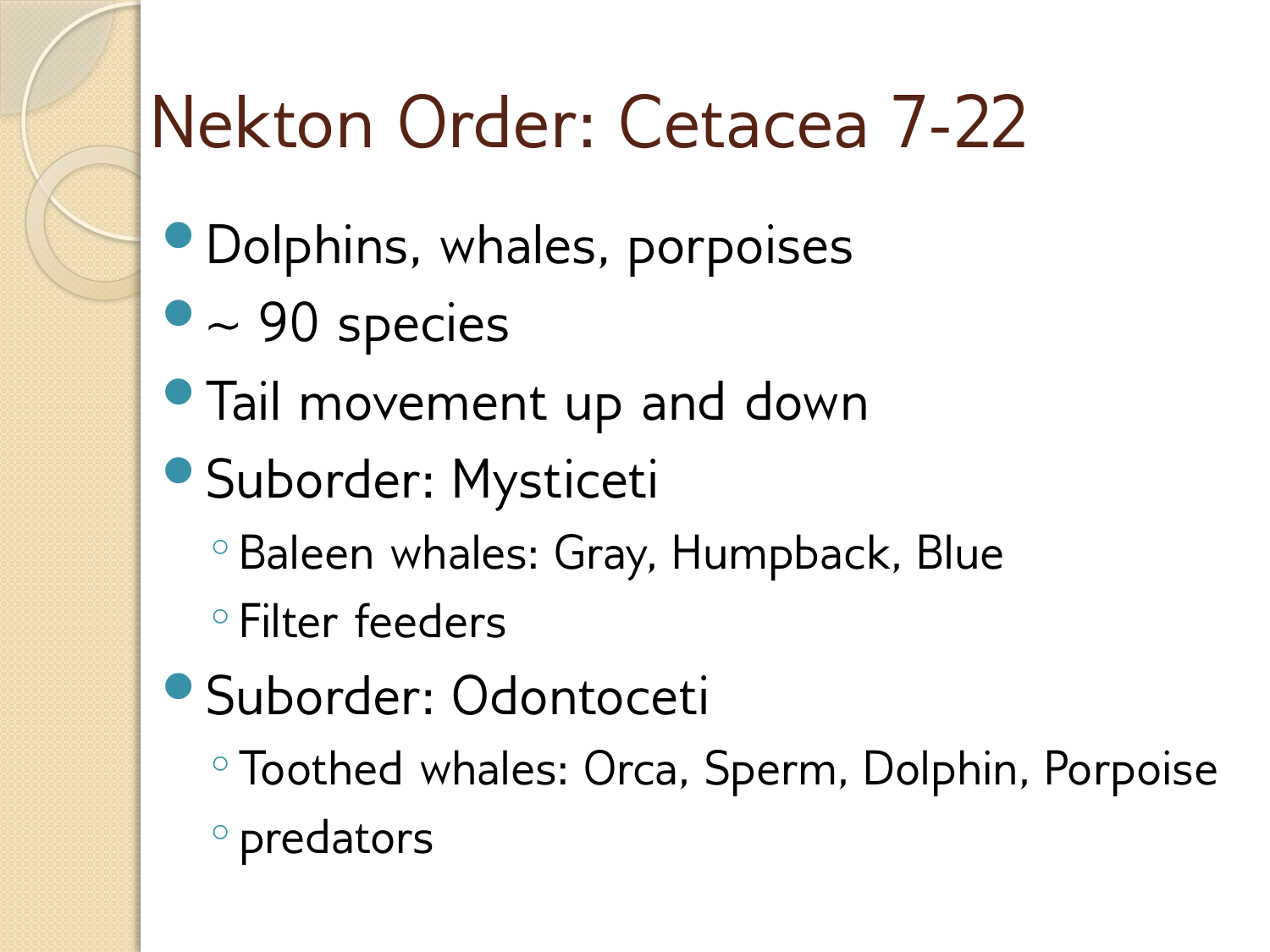

# Nekton Order: Cetacea 7-22
Dolphins, whales, porpoises
~ 90 species
Tail movement up and down
Suborder: Mysticeti
Baleen whales: Gray, Humpback, Blue
Filter feeders
Suborder: Odontoceti
Toothed whales: Orca, Sperm, Dolphin, Porpoise
predators